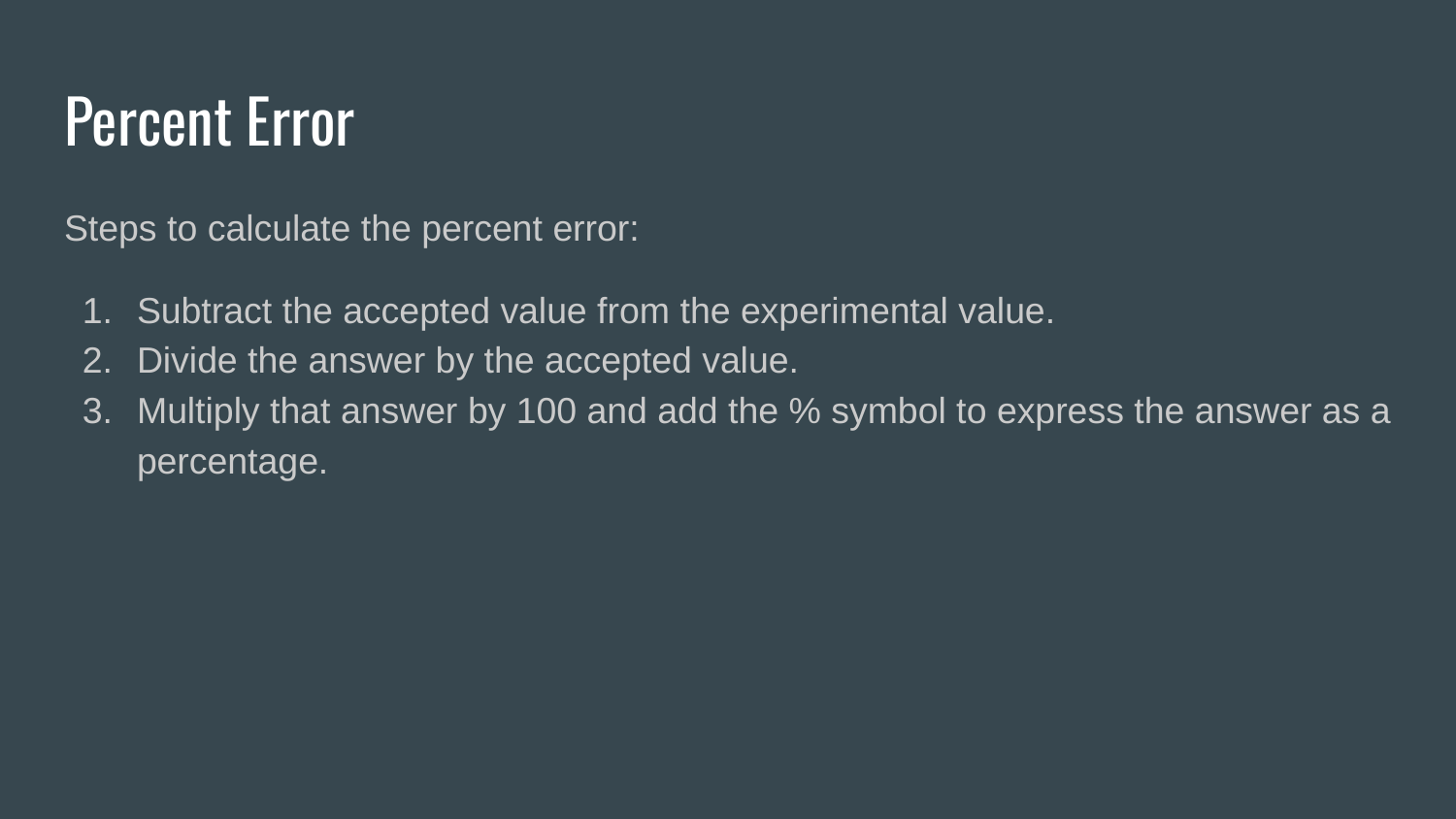

# Percent Error
Steps to calculate the percent error:
Subtract the accepted value from the experimental value.
Divide the answer by the accepted value.
Multiply that answer by 100 and add the % symbol to express the answer as a percentage.